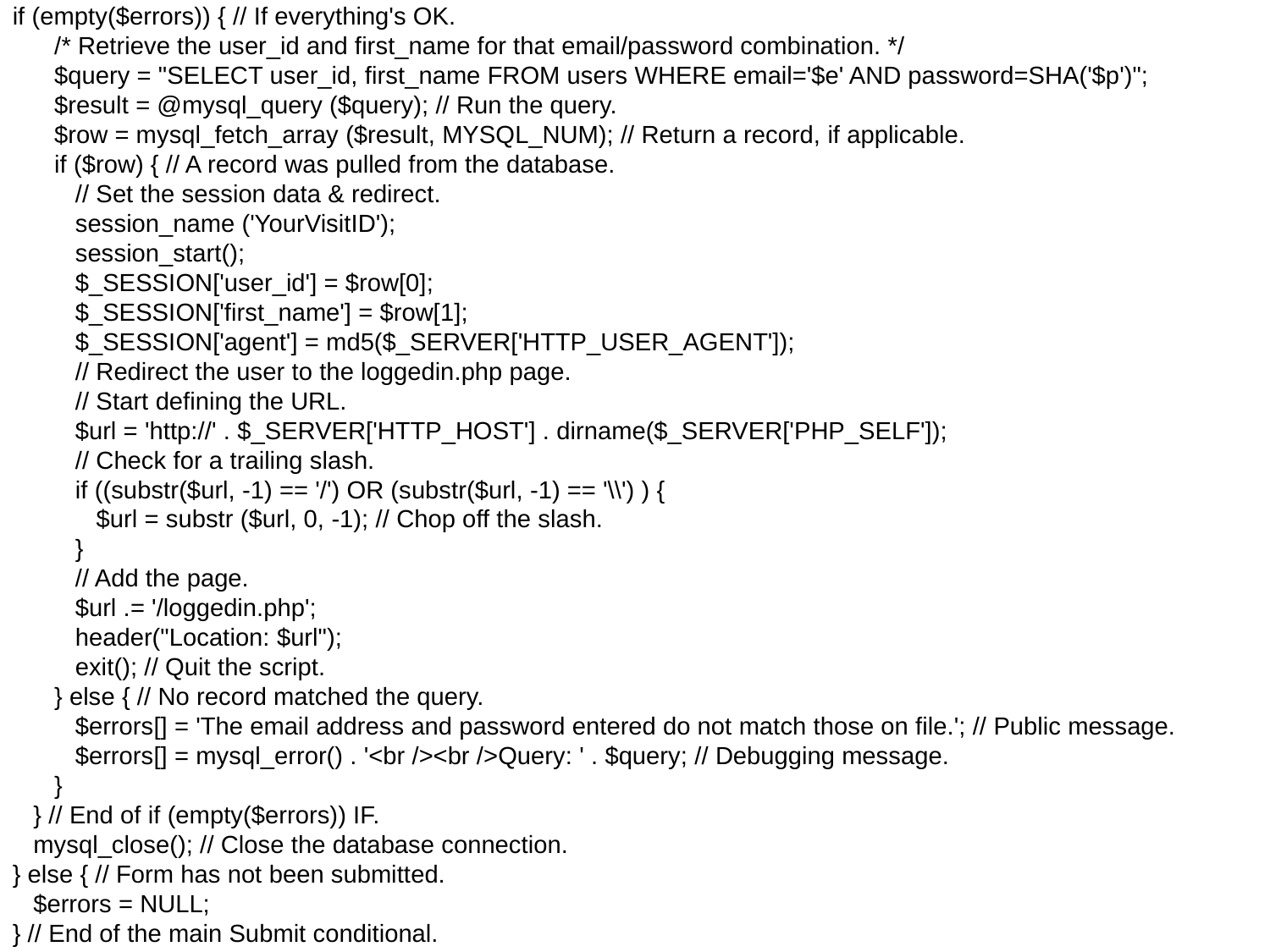

if (empty($errors)) { // If everything's OK.
      /* Retrieve the user_id and first_name for that email/password combination. */
      $query = "SELECT user_id, first_name FROM users WHERE email='$e' AND password=SHA('$p')";
      $result = @mysql_query ($query); // Run the query.
      $row = mysql_fetch_array ($result, MYSQL_NUM); // Return a record, if applicable.
      if ($row) { // A record was pulled from the database.
         // Set the session data & redirect.
         session_name ('YourVisitID');
         session_start();
         $_SESSION['user_id'] = $row[0];
         $_SESSION['first_name'] = $row[1];
         $_SESSION['agent'] = md5($_SERVER['HTTP_USER_AGENT']);
         // Redirect the user to the loggedin.php page.
         // Start defining the URL.
         $url = 'http://' . $_SERVER['HTTP_HOST'] . dirname($_SERVER['PHP_SELF']);
         // Check for a trailing slash.
         if ((substr($url, -1) == '/') OR (substr($url, -1) == '\\') ) {
            $url = substr ($url, 0, -1); // Chop off the slash.
         }
         // Add the page.
         $url .= '/loggedin.php';
         header("Location: $url");
         exit(); // Quit the script.
      } else { // No record matched the query.
         $errors[] = 'The email address and password entered do not match those on file.'; // Public message.
         $errors[] = mysql_error() . '<br /><br />Query: ' . $query; // Debugging message.
      }
   } // End of if (empty($errors)) IF.
   mysql_close(); // Close the database connection.
} else { // Form has not been submitted.
   $errors = NULL;
} // End of the main Submit conditional.